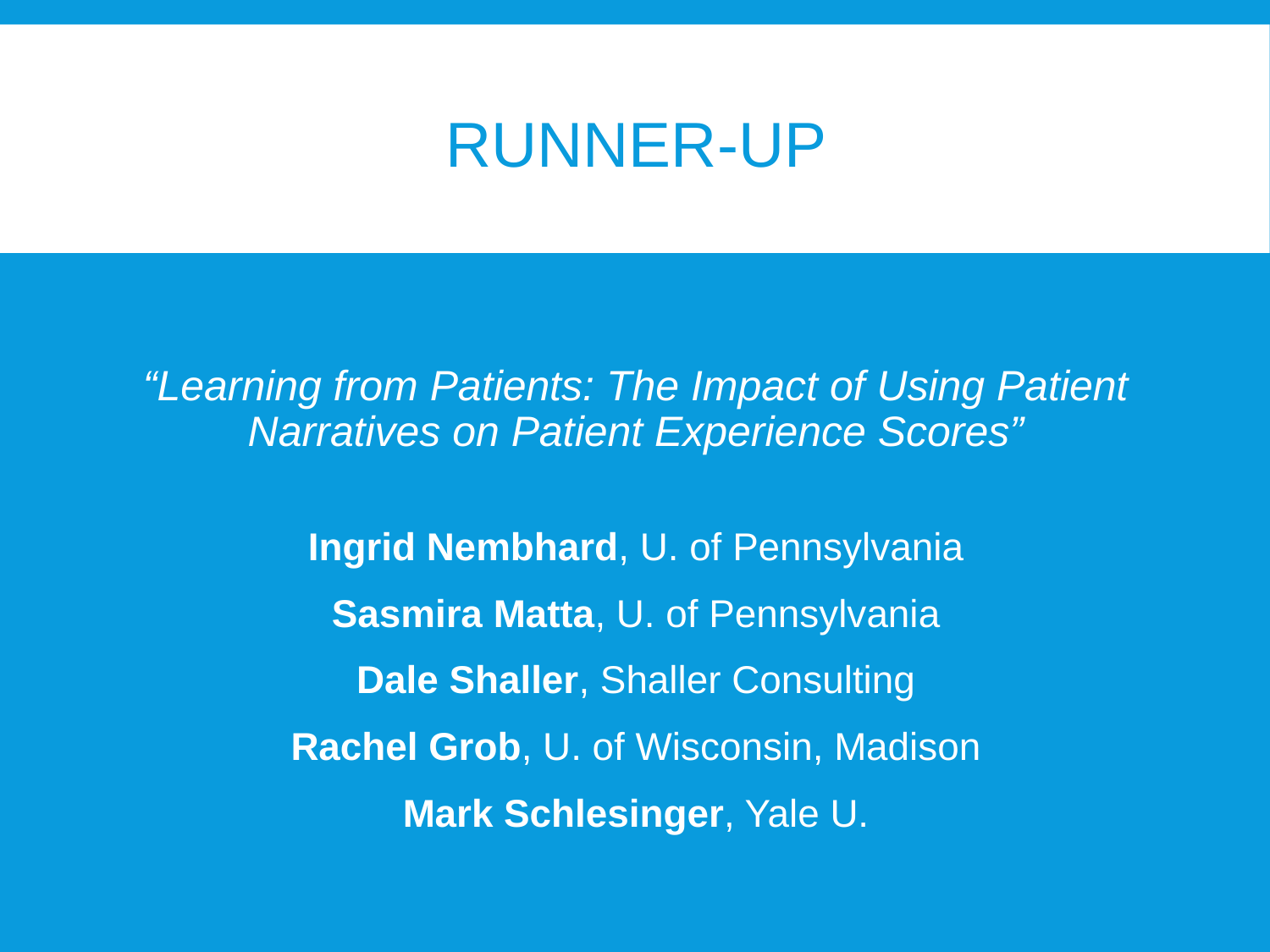

# Runner-Up
“Learning from Patients: The Impact of Using Patient Narratives on Patient Experience Scores”

Ingrid Nembhard, U. of Pennsylvania
Sasmira Matta, U. of Pennsylvania
Dale Shaller, Shaller Consulting
Rachel Grob, U. of Wisconsin, Madison
Mark Schlesinger, Yale U.